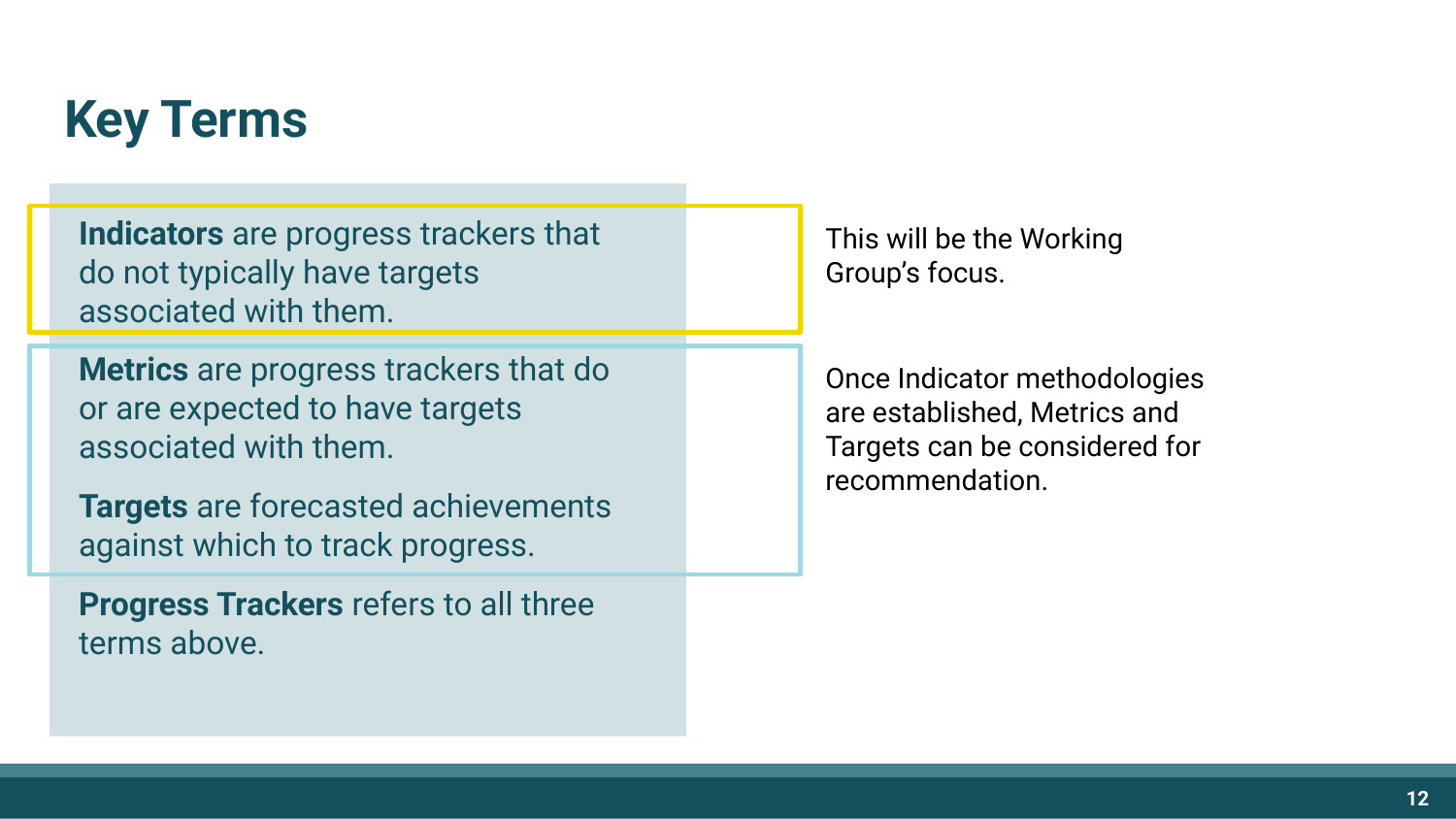

# Key Terms
Indicators are progress trackers that do not typically have targets associated with them.
Metrics are progress trackers that do or are expected to have targets associated with them.
Targets are forecasted achievements against which to track progress.
Progress Trackers refers to all three terms above.

This will be the Working Group’s focus.

Once Indicator methodologies are established, Metrics and Targets can be considered for recommendation.
12